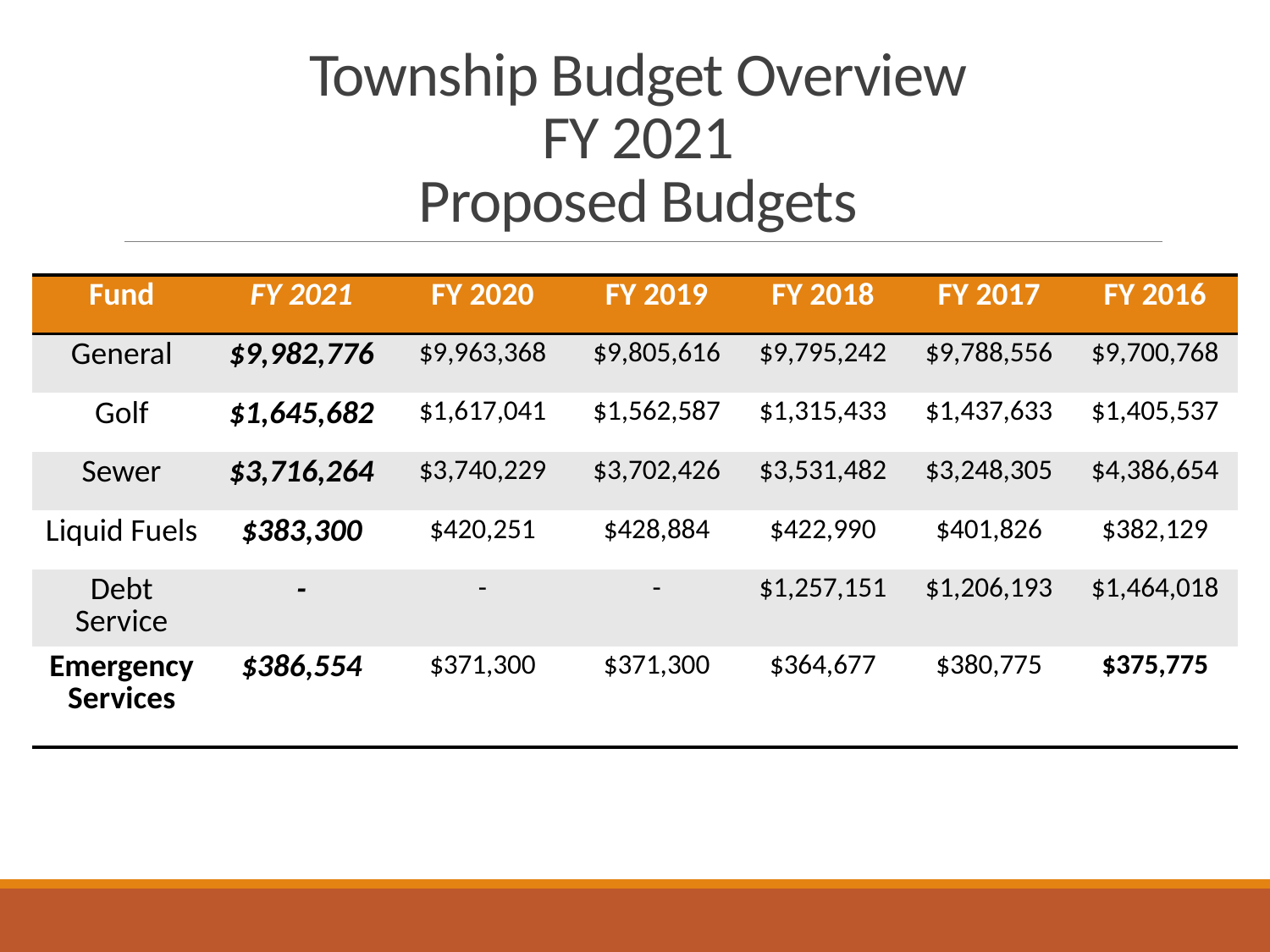

# Township Budget Overview FY 2021 Proposed Budgets
| Fund | FY 2021 | FY 2020 | FY 2019 | FY 2018 | FY 2017 | FY 2016 |
| --- | --- | --- | --- | --- | --- | --- |
| General | $9,982,776 | $9,963,368 | $9,805,616 | $9,795,242 | $9,788,556 | $9,700,768 |
| Golf | $1,645,682 | $1,617,041 | $1,562,587 | $1,315,433 | $1,437,633 | $1,405,537 |
| Sewer | $3,716,264 | $3,740,229 | $3,702,426 | $3,531,482 | $3,248,305 | $4,386,654 |
| Liquid Fuels | $383,300 | $420,251 | $428,884 | $422,990 | $401,826 | $382,129 |
| Debt Service | - | - | - | $1,257,151 | $1,206,193 | $1,464,018 |
| Emergency Services | $386,554 | $371,300 | $371,300 | $364,677 | $380,775 | $375,775 |